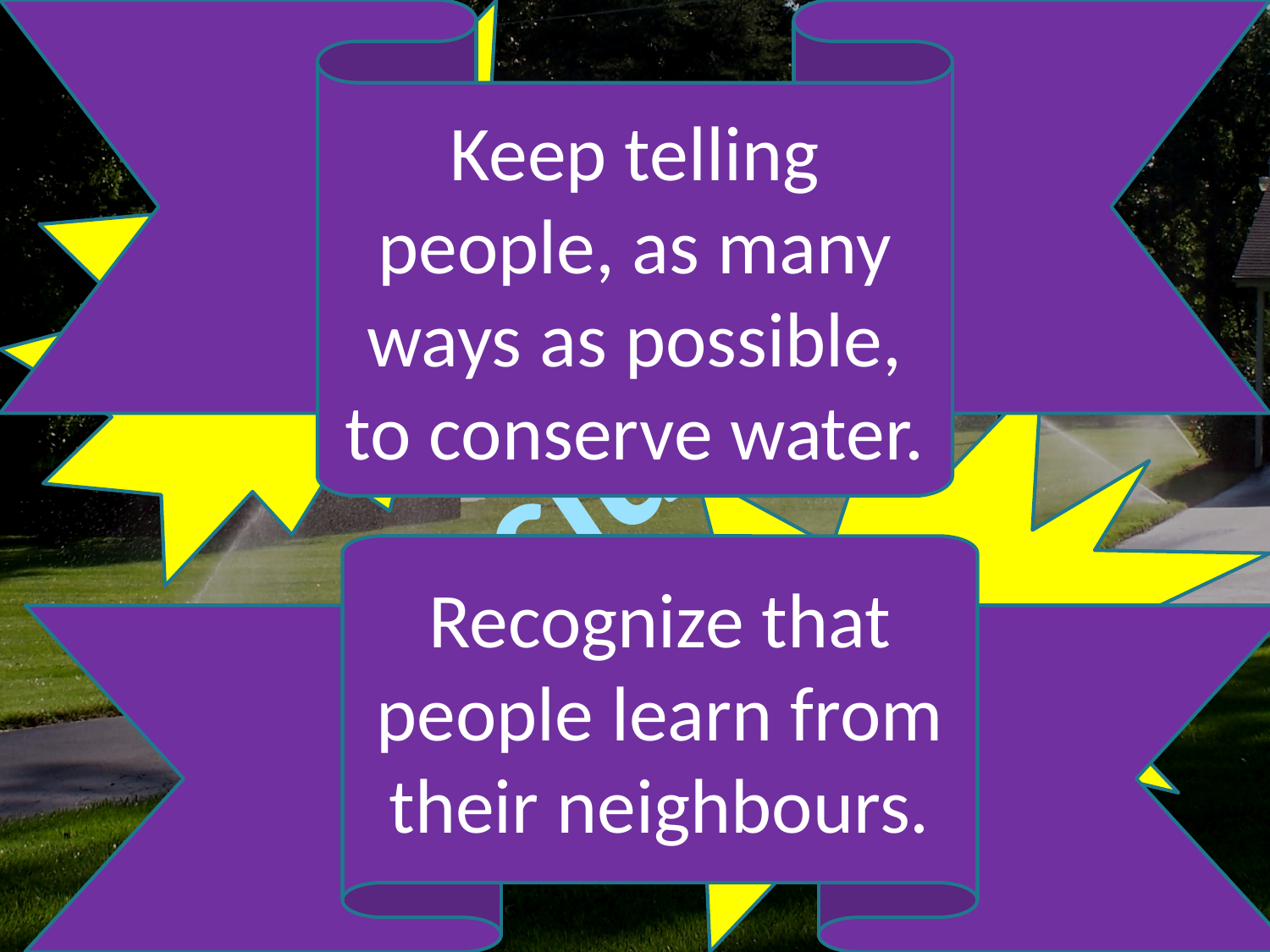

Money Loses!
Keep telling people, as many ways as possible, to conserve water.
#

Conclusions
Morals Lose!
Recognize that people learn from their neighbours.